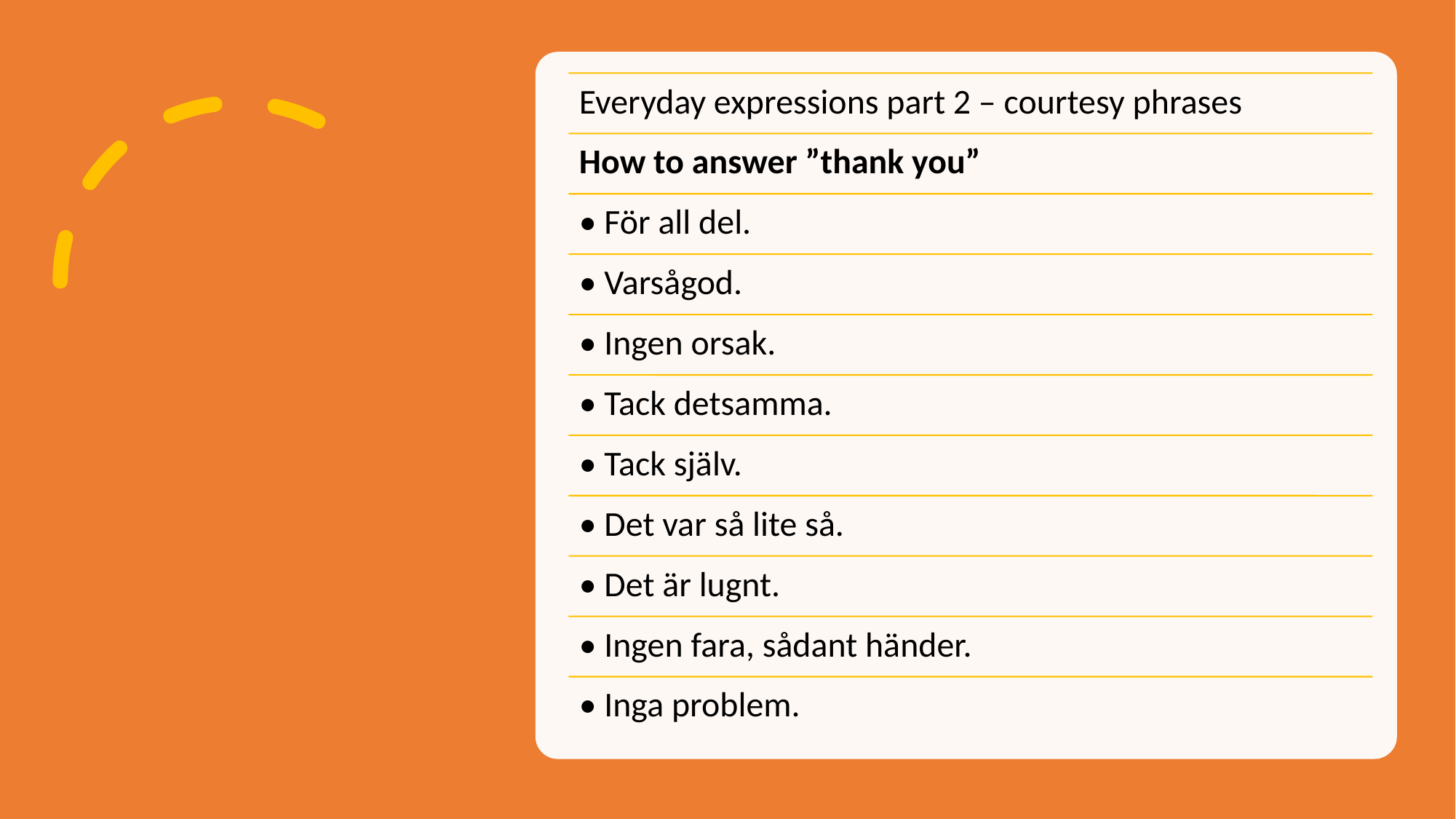

Everyday expressions part 2 – courtesy phrases
How to answer ”thank you”
• För all del.
• Varsågod.
• Ingen orsak.
• Tack detsamma.
• Tack själv.
• Det var så lite så.
• Det är lugnt.
• Ingen fara, sådant händer.
• Inga problem.